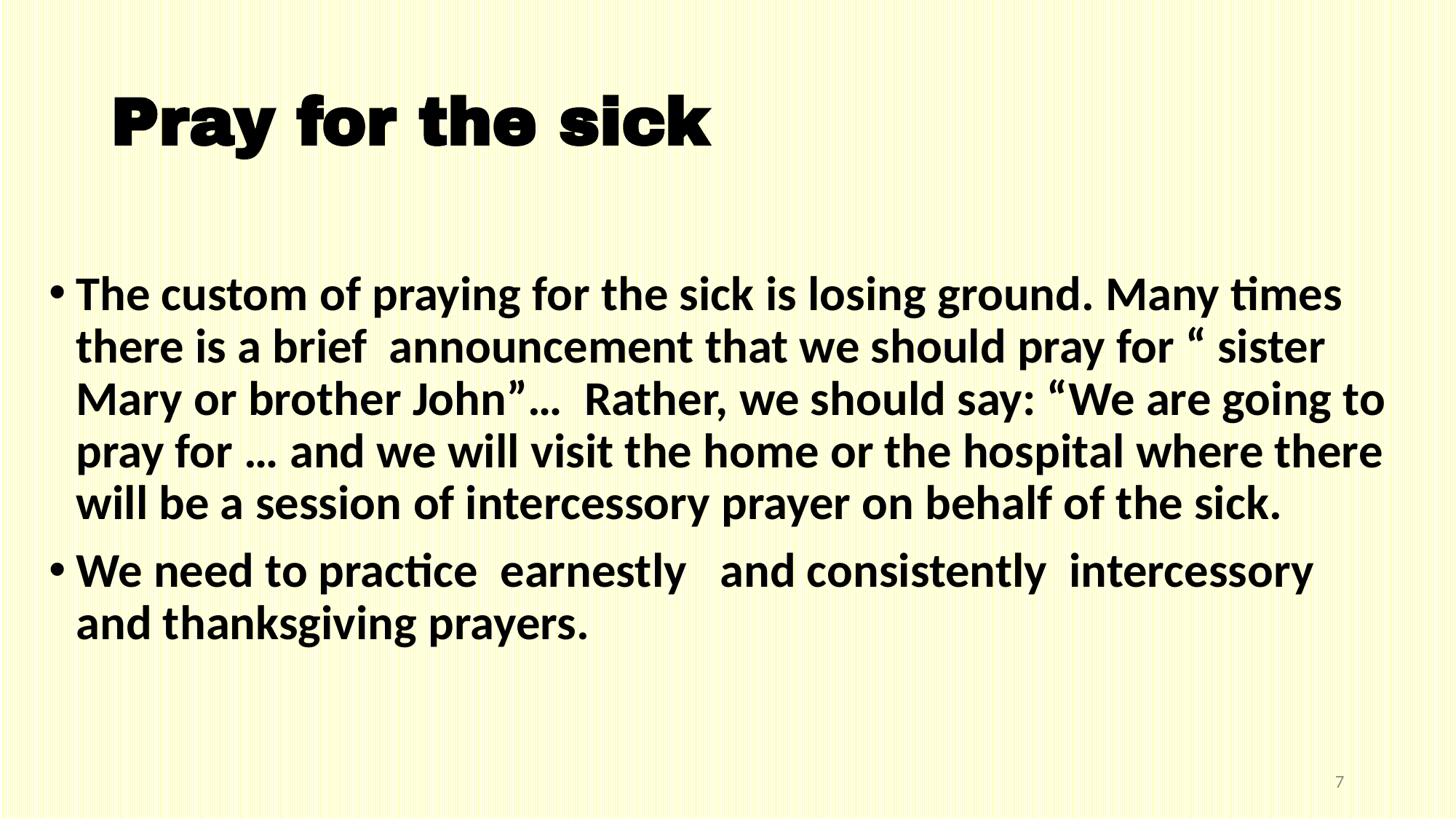

# Pray for the sick
The custom of praying for the sick is losing ground. Many times there is a brief  announcement that we should pray for “ sister Mary or brother John”…  Rather, we should say: “We are going to pray for … and we will visit the home or the hospital where there will be a session of intercessory prayer on behalf of the sick.
We need to practice  earnestly   and consistently  intercessory  and thanksgiving prayers.
7